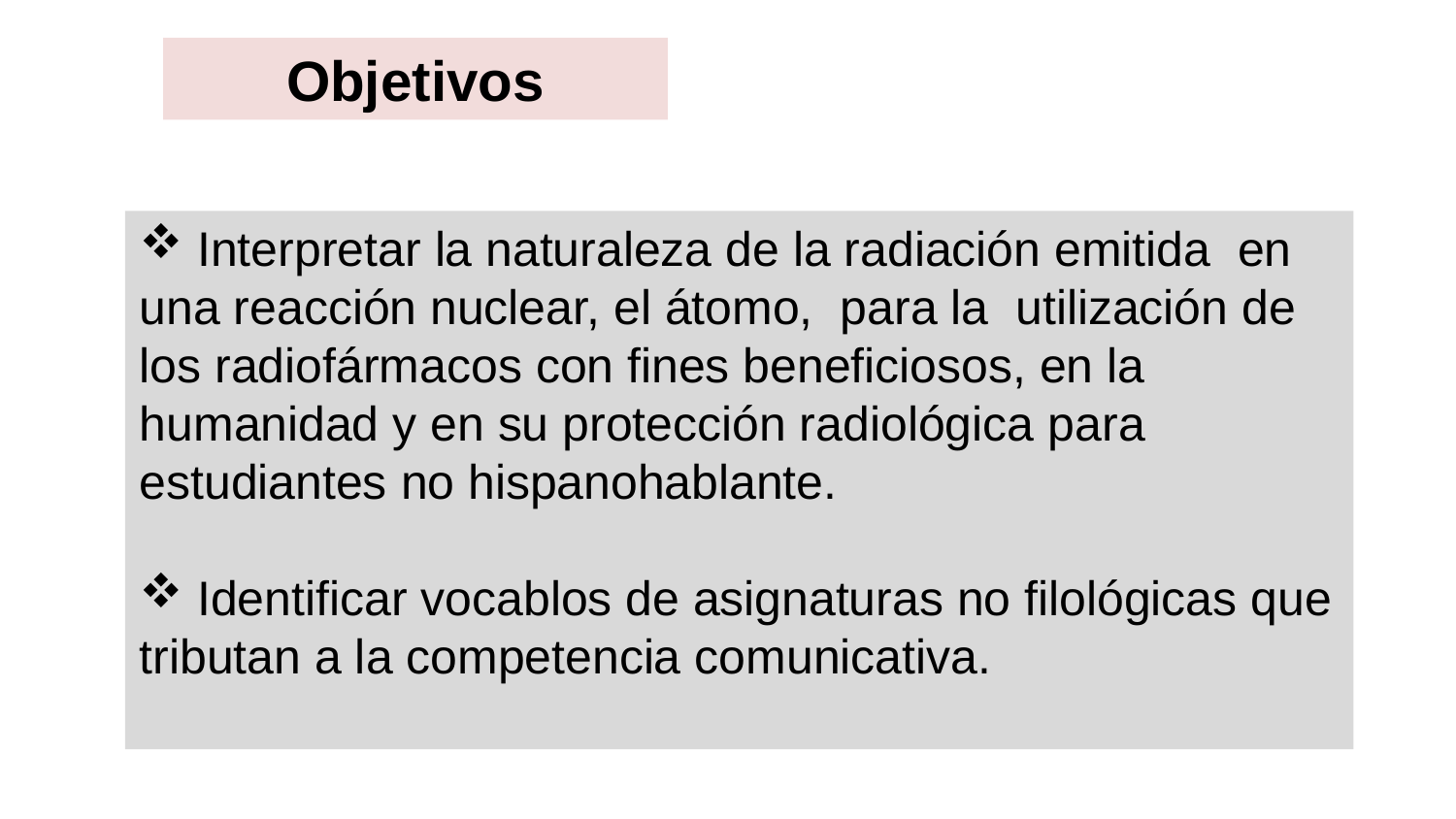

Objetivos
 Interpretar la naturaleza de la radiación emitida  en una reacción nuclear, el átomo,  para la  utilización de los radiofármacos con fines beneficiosos, en la humanidad y en su protección radiológica para estudiantes no hispanohablante.

 Identificar vocablos de asignaturas no filológicas que tributan a la competencia comunicativa.